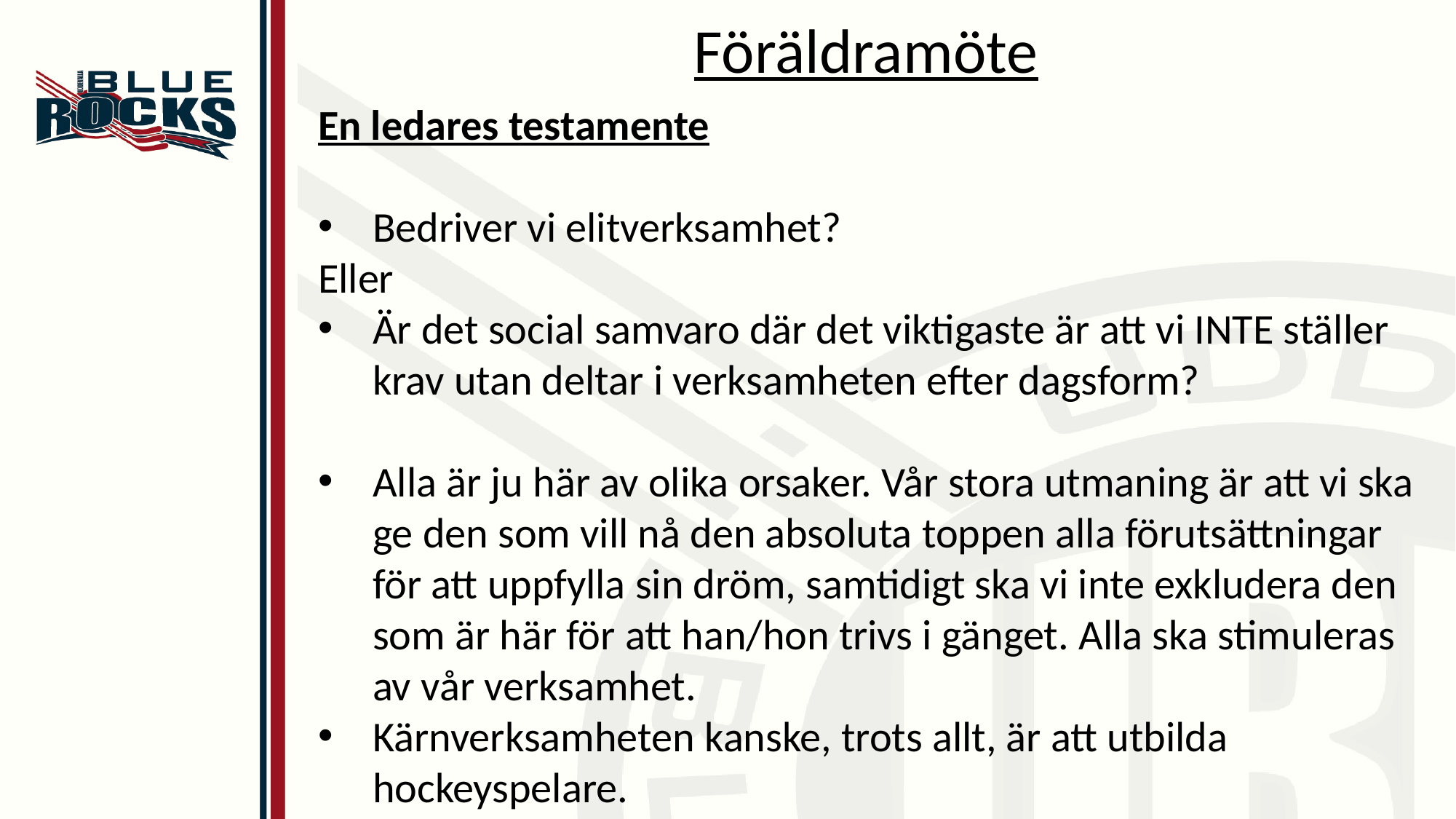

# Föräldramöte
En ledares testamente

Bedriver vi elitverksamhet?
Eller
Är det social samvaro där det viktigaste är att vi INTE ställer krav utan deltar i verksamheten efter dagsform?

Alla är ju här av olika orsaker. Vår stora utmaning är att vi ska ge den som vill nå den absoluta toppen alla förutsättningar för att uppfylla sin dröm, samtidigt ska vi inte exkludera den som är här för att han/hon trivs i gänget. Alla ska stimuleras av vår verksamhet.
Kärnverksamheten kanske, trots allt, är att utbilda hockeyspelare.